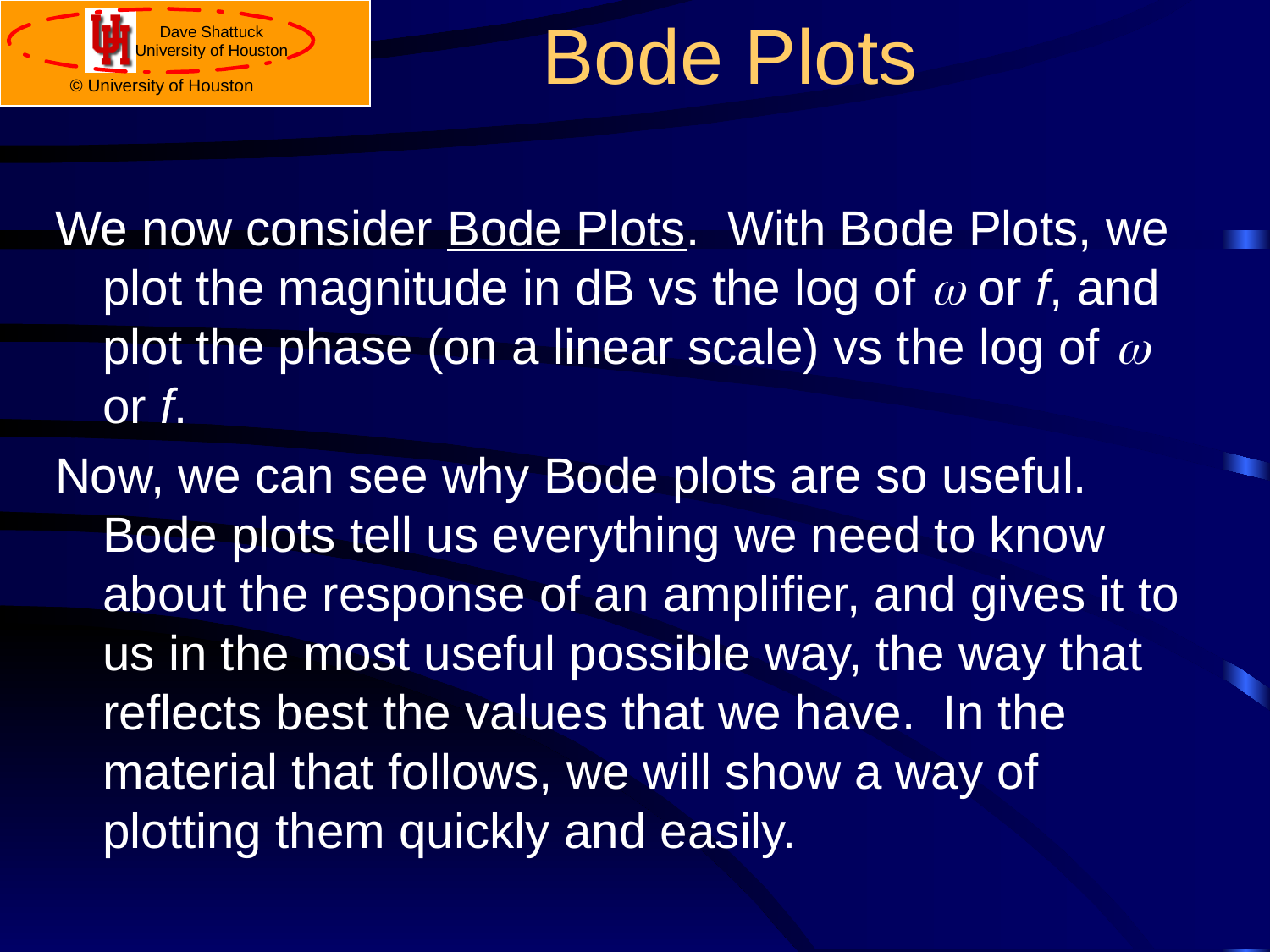

# Bode Plots
We now consider Bode Plots.  With Bode Plots, we plot the magnitude in dB vs the log of ω or f, and plot the phase (on a linear scale) vs the log of ω or f.
Now, we can see why Bode plots are so useful.  Bode plots tell us everything we need to know about the response of an amplifier, and gives it to us in the most useful possible way, the way that reflects best the values that we have.  In the material that follows, we will show a way of plotting them quickly and easily.